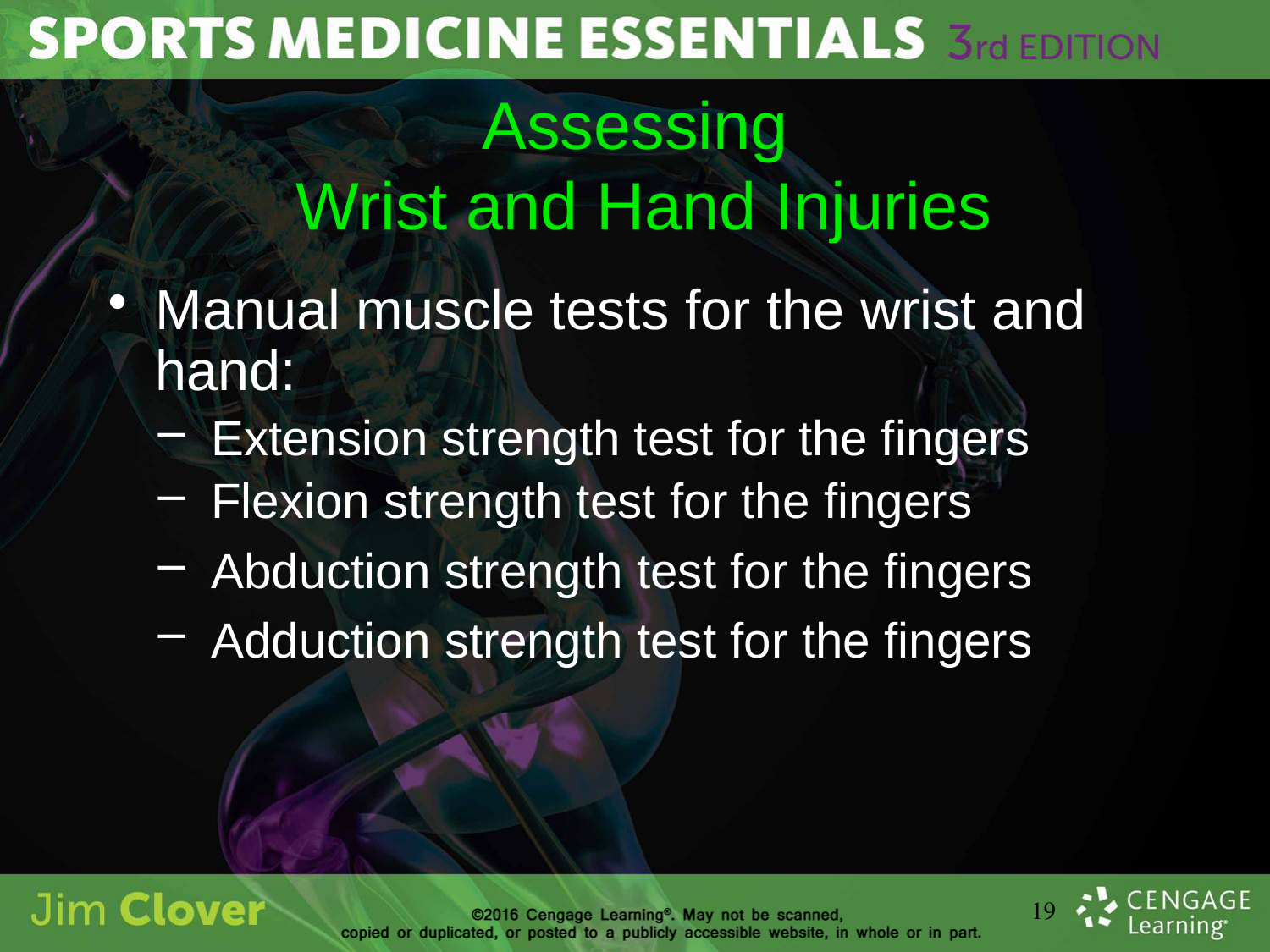

# Assessing Wrist and Hand Injuries
Manual muscle tests for the wrist and hand:
Extension strength test for the fingers
Flexion strength test for the fingers
Abduction strength test for the fingers
Adduction strength test for the fingers
19